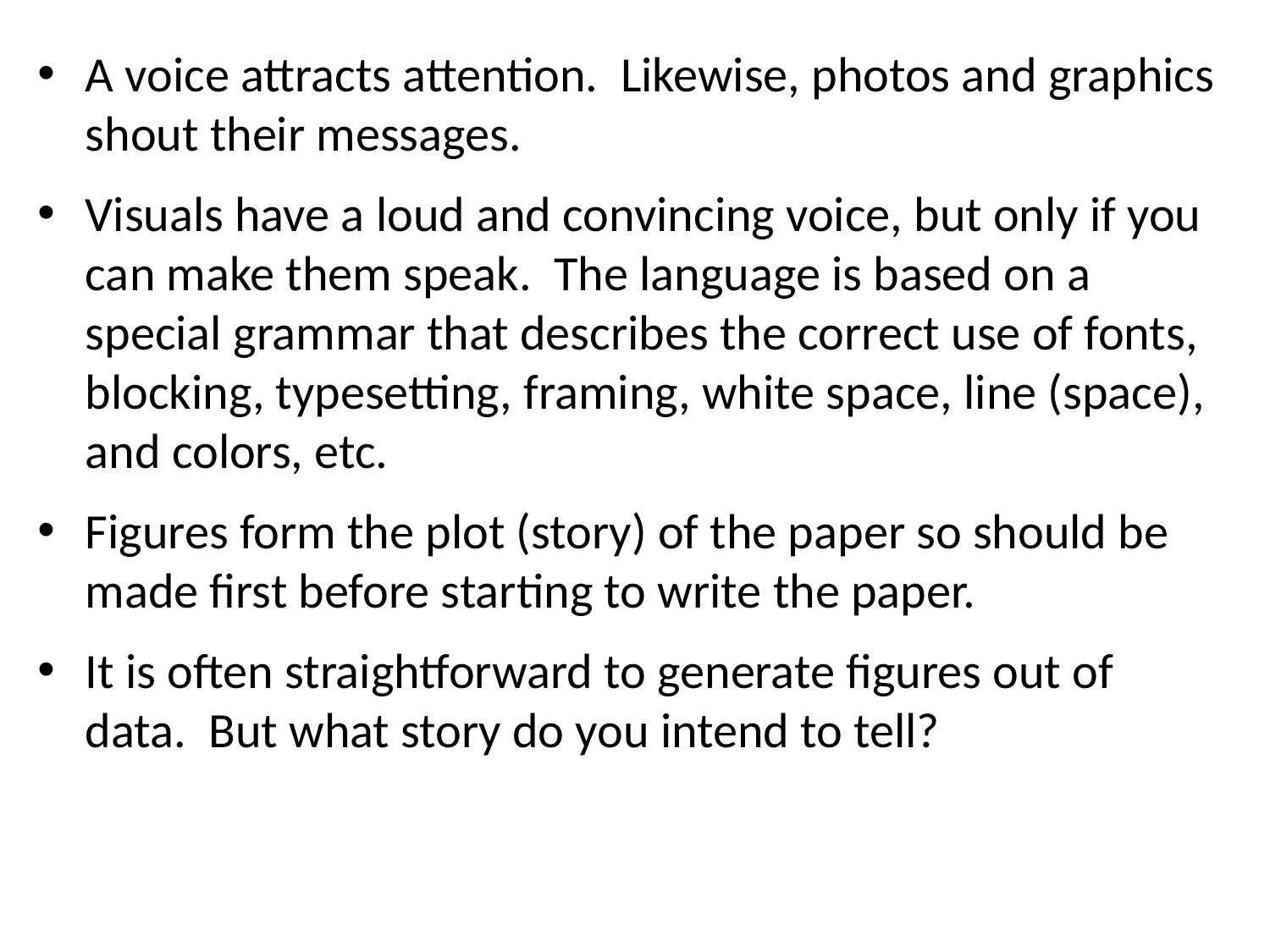

A voice attracts attention.  Likewise, photos and graphics shout their messages.
Visuals have a loud and convincing voice, but only if you can make them speak.  The language is based on a special grammar that describes the correct use of fonts, blocking, typesetting, framing, white space, line (space), and colors, etc.
Figures form the plot (story) of the paper so should be made first before starting to write the paper.
It is often straightforward to generate figures out of data.  But what story do you intend to tell?